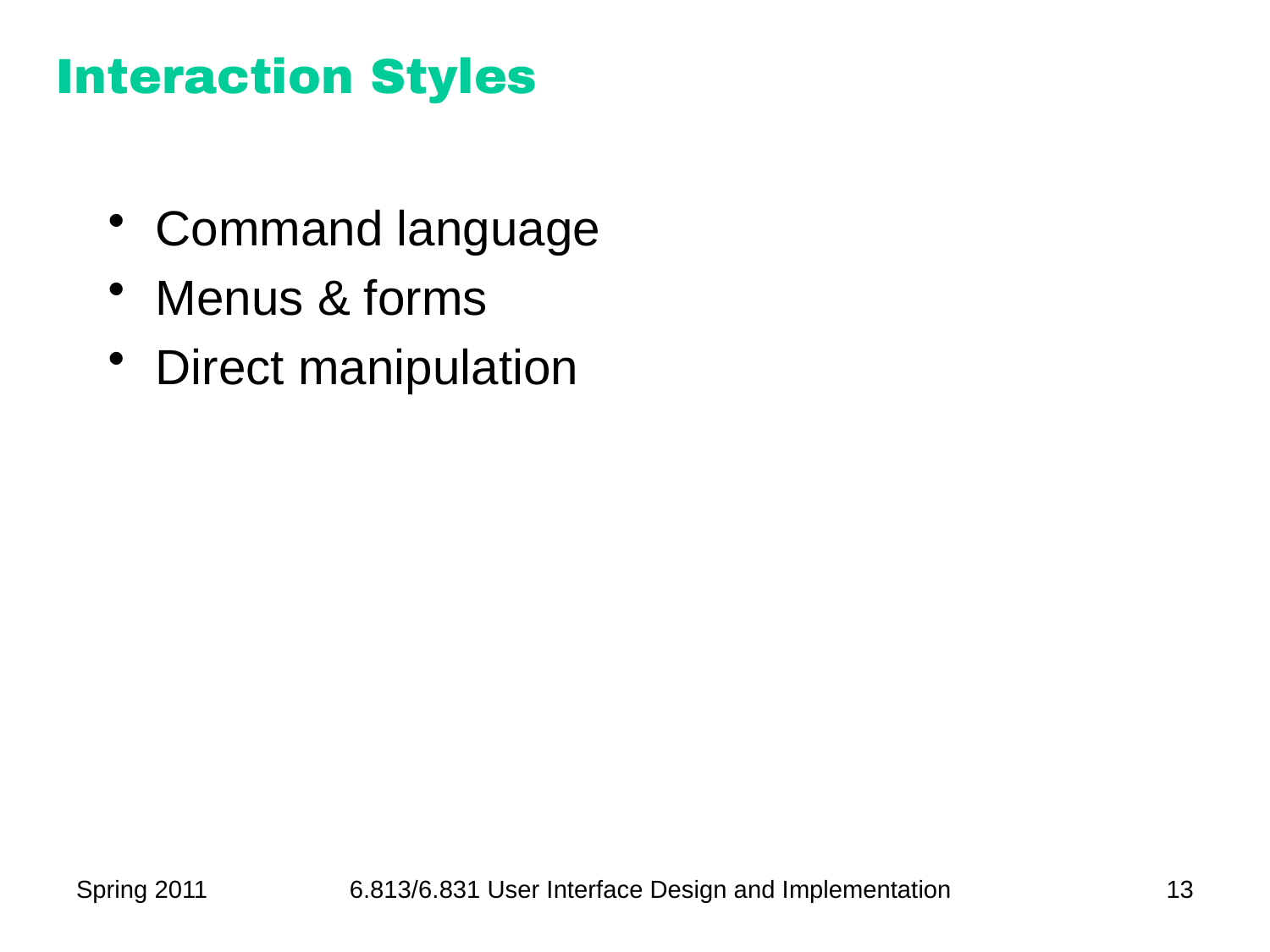

# Interaction Styles
Command language
Menus & forms
Direct manipulation
Spring 2011
6.813/6.831 User Interface Design and Implementation
13